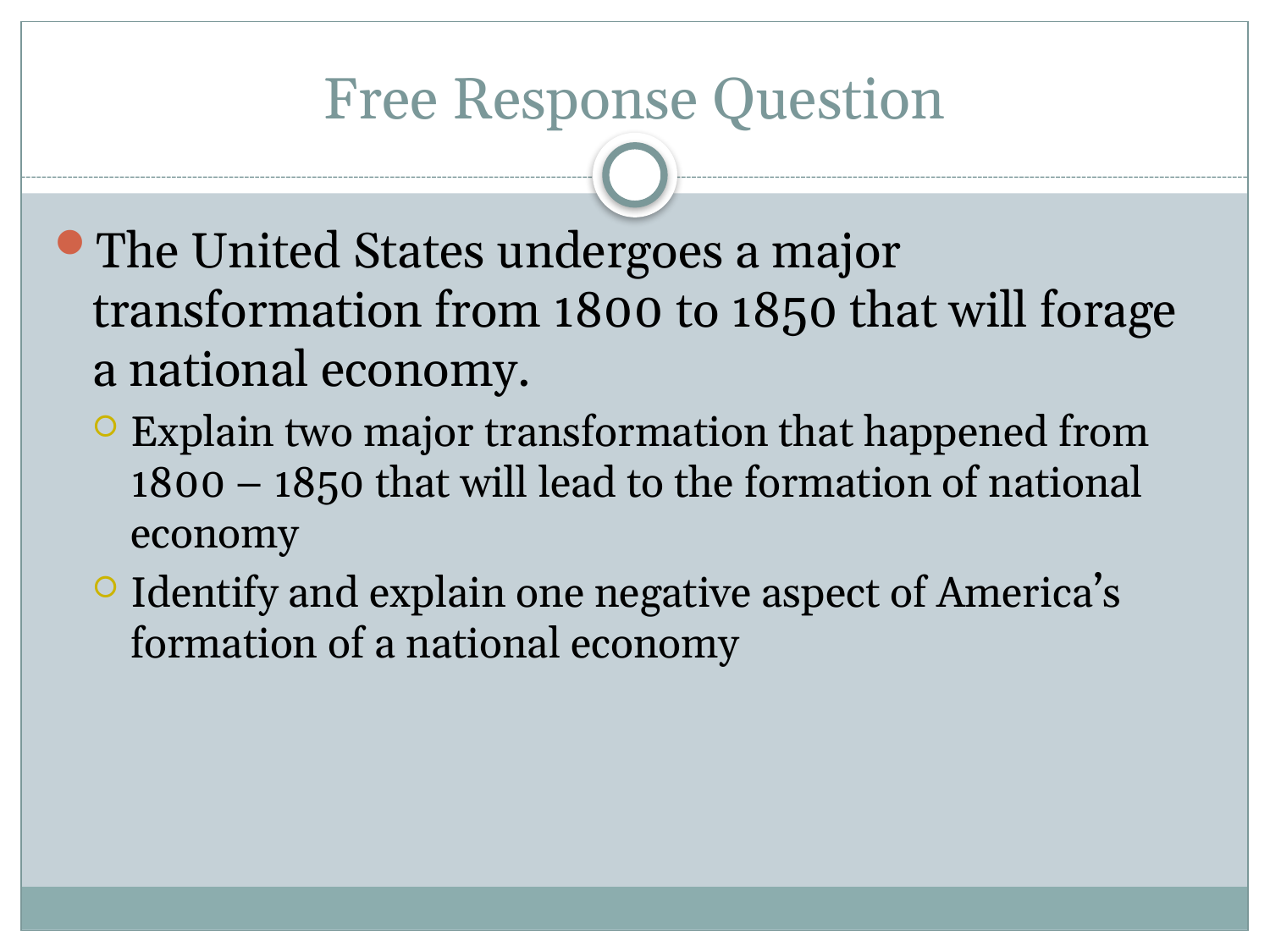

# Free Response Question
The United States undergoes a major transformation from 1800 to 1850 that will forage a national economy.
Explain two major transformation that happened from 1800 – 1850 that will lead to the formation of national economy
Identify and explain one negative aspect of America’s formation of a national economy